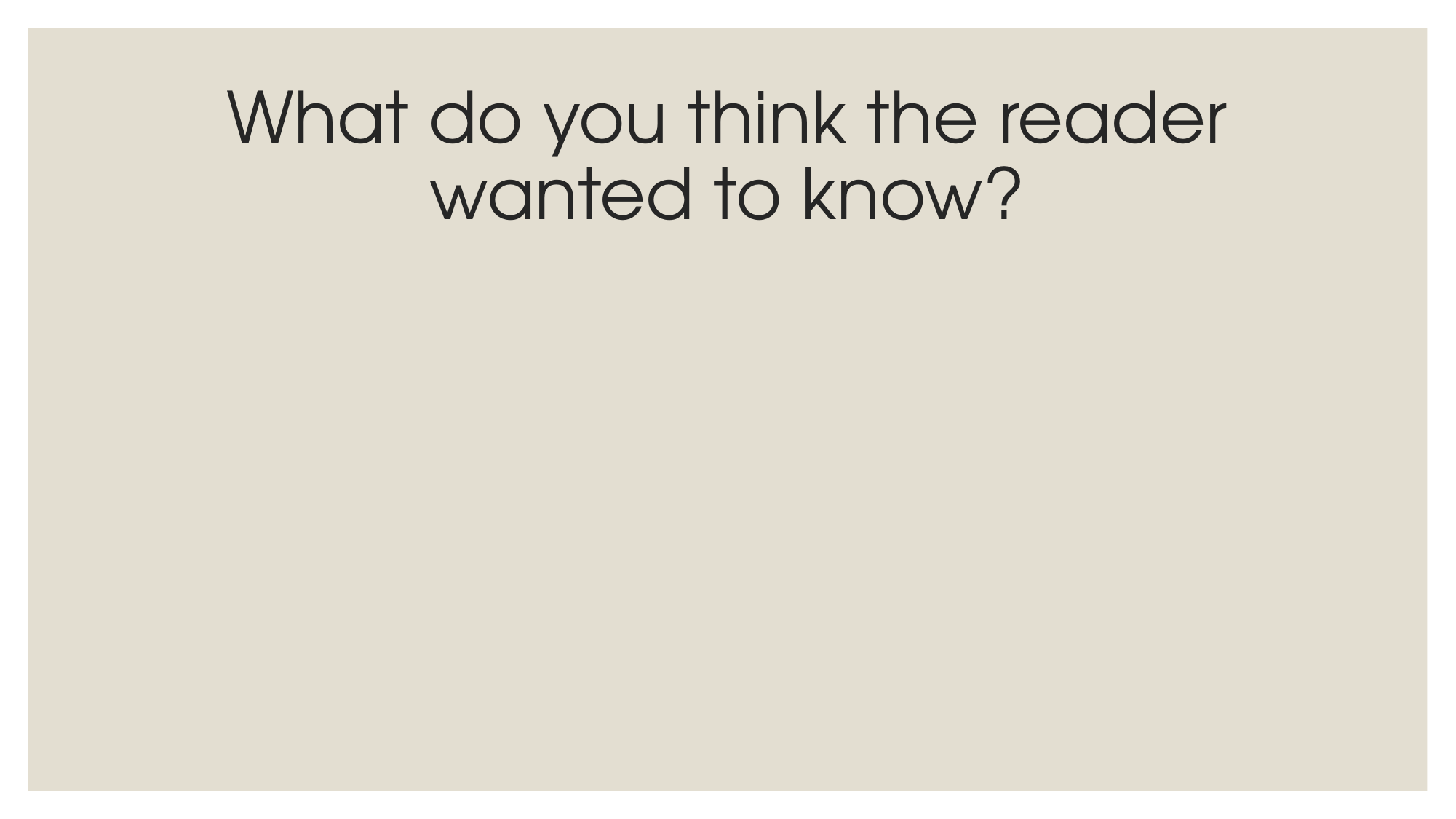

# What do you think the reader wanted to know?